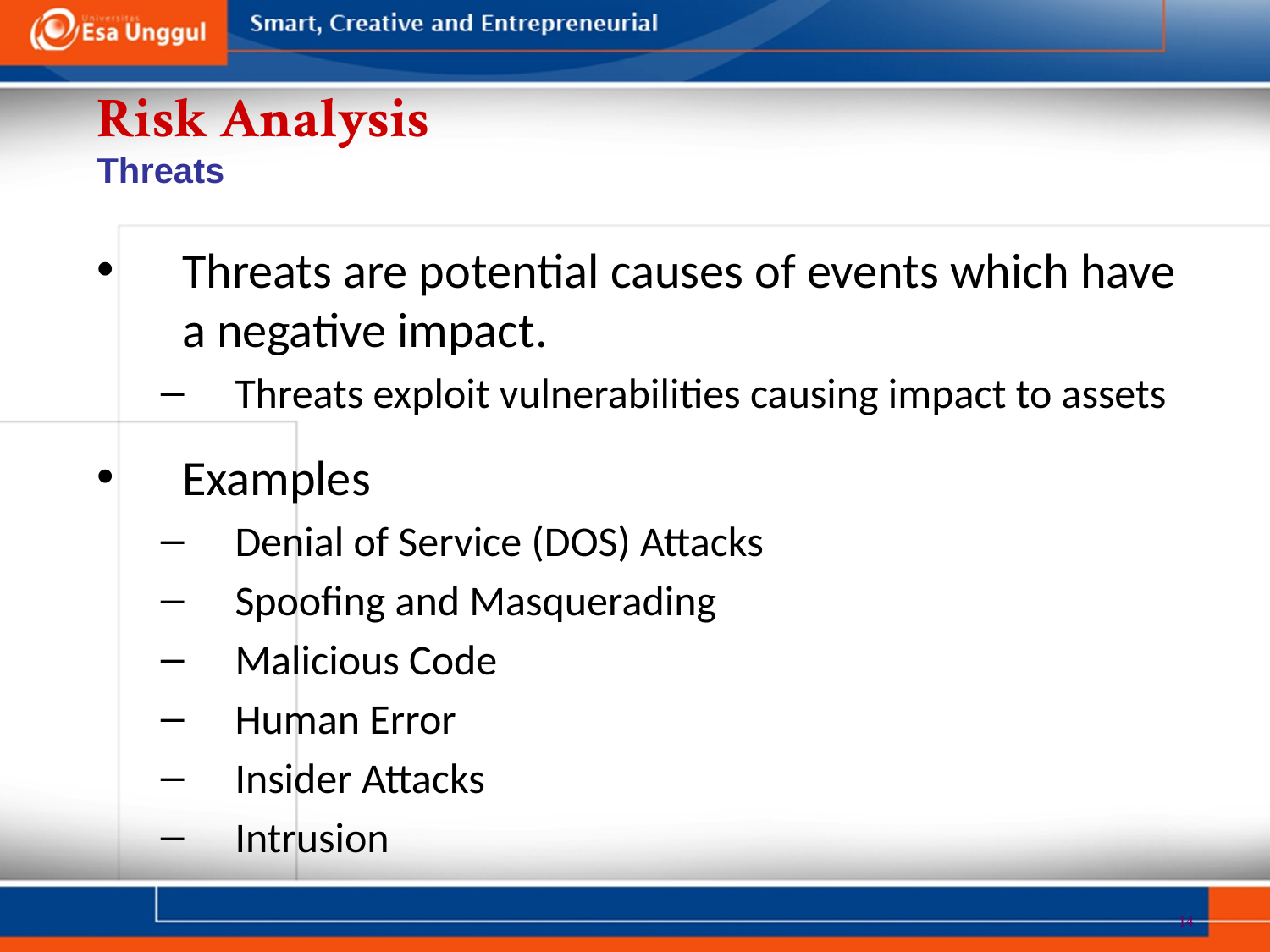

Risk Analysis
Threats
Threats are potential causes of events which have a negative impact.
Threats exploit vulnerabilities causing impact to assets

Examples
Denial of Service (DOS) Attacks
Spoofing and Masquerading
Malicious Code
Human Error
Insider Attacks
Intrusion

14